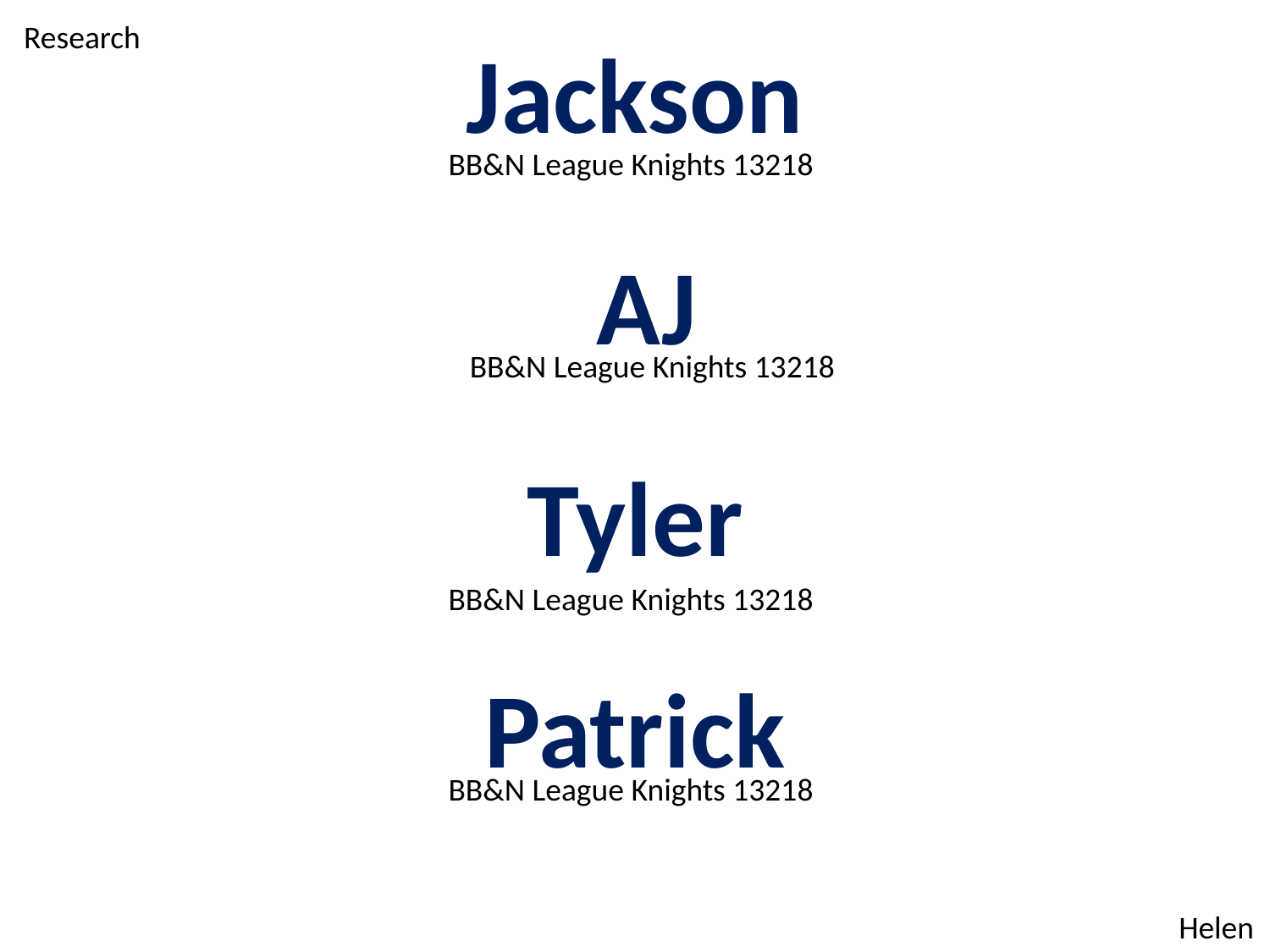

Research
Jackson

 AJ

Tyler

Patrick
BB&N League Knights 13218
BB&N League Knights 13218
BB&N League Knights 13218
BB&N League Knights 13218
Helen